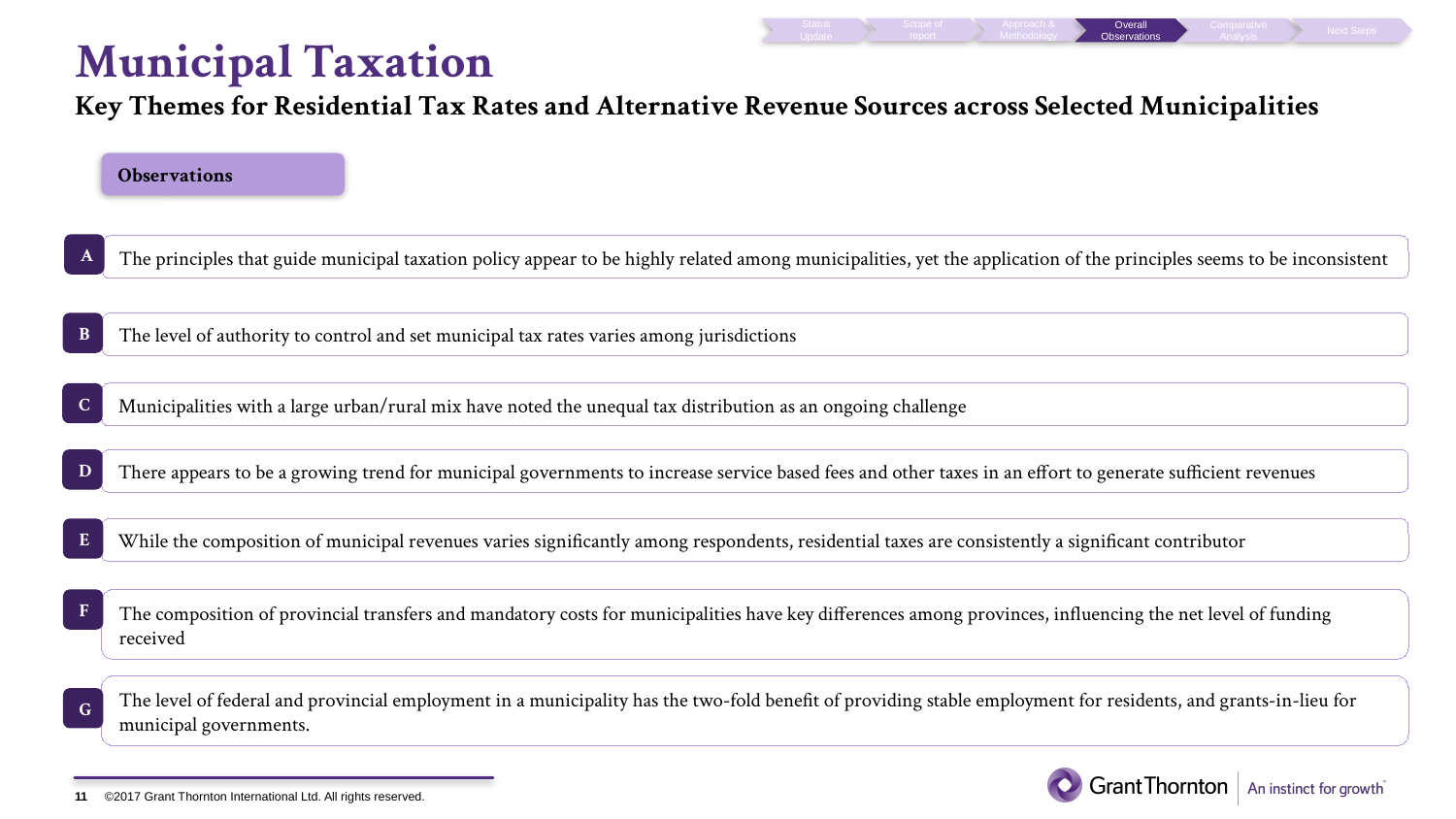

Status Update
Scope of report
Approach & Methodology
Overall Observations
Comparative Analysis
Next Steps
# Municipal Taxation Key Themes for Residential Tax Rates and Alternative Revenue Sources across Selected Municipalities
Observations
A
The principles that guide municipal taxation policy appear to be highly related among municipalities, yet the application of the principles seems to be inconsistent
B
The level of authority to control and set municipal tax rates varies among jurisdictions
C
Municipalities with a large urban/rural mix have noted the unequal tax distribution as an ongoing challenge
D
There appears to be a growing trend for municipal governments to increase service based fees and other taxes in an effort to generate sufficient revenues
E
While the composition of municipal revenues varies significantly among respondents, residential taxes are consistently a significant contributor
F
The composition of provincial transfers and mandatory costs for municipalities have key differences among provinces, influencing the net level of funding received
The level of federal and provincial employment in a municipality has the two-fold benefit of providing stable employment for residents, and grants-in-lieu for municipal governments.
G
11